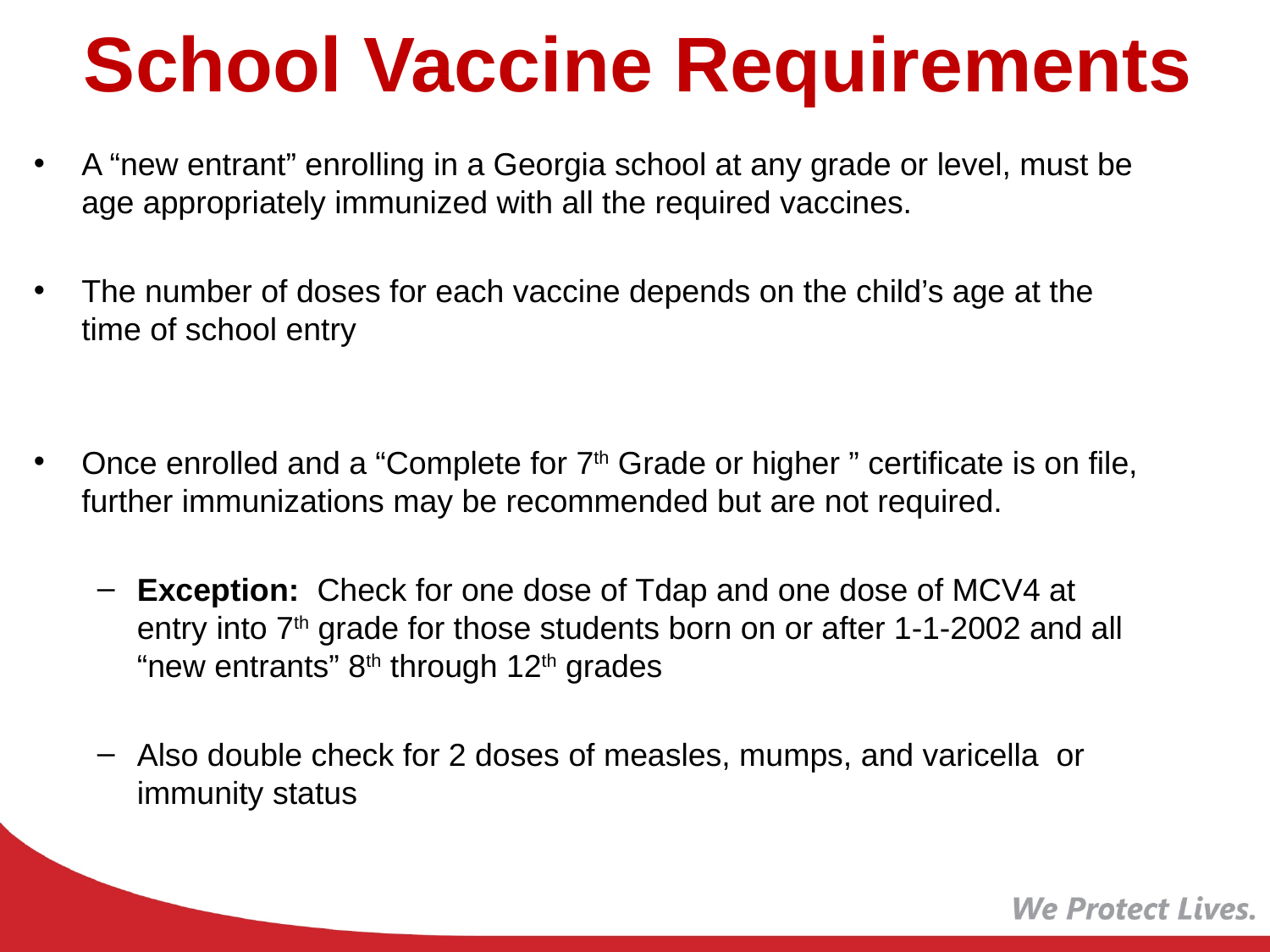

# School Vaccine Requirements
A “new entrant” enrolling in a Georgia school at any grade or level, must be age appropriately immunized with all the required vaccines.

The number of doses for each vaccine depends on the child’s age at the time of school entry

Once enrolled and a “Complete for 7th Grade or higher ” certificate is on file, further immunizations may be recommended but are not required.

Exception:  Check for one dose of Tdap and one dose of MCV4 at entry into 7th grade for those students born on or after 1-1-2002 and all   “new entrants” 8th through 12th grades

Also double check for 2 doses of measles, mumps, and varicella  or immunity status